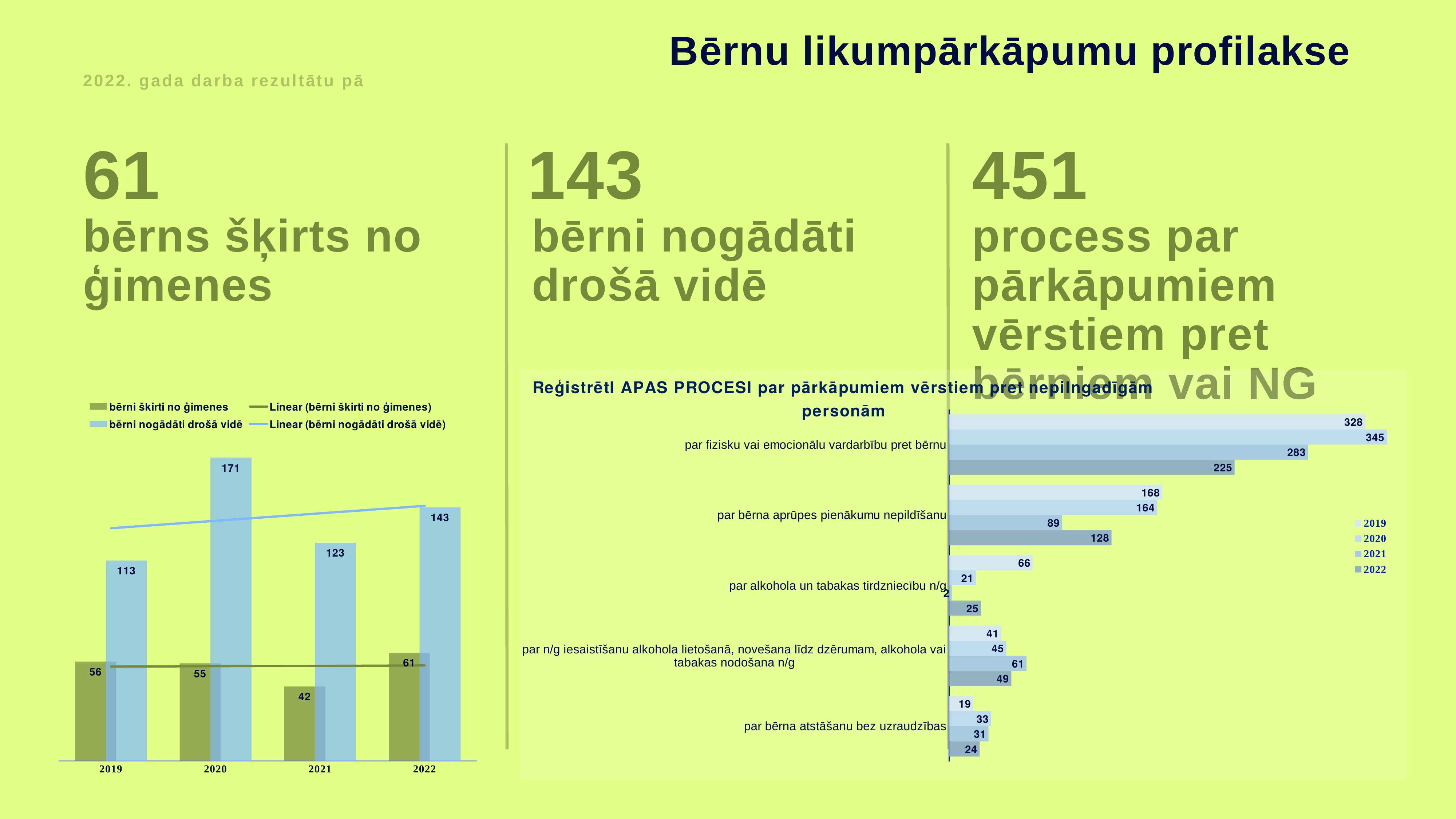

Bērnu likumpārkāpumu profilakse
2022. gada darba rezultātu pārskats

61
143
451
bērns šķirts no ģimenes
bērni nogādāti drošā vidē
process par pārkāpumiem vērstiem pret bērniem vai NG

### Chart: ReģistrētI APAS PROCESI par pārkāpumiem vērstiem pret nepilngadīgām personām

| Category | 2022 | 2021 | 2020 | 2019 |
|---|---|---|---|---|
| par bērna atstāšanu bez uzraudzības | 24.0 | 31.0 | 33.0 | 19.0 |
| par n/g iesaistīšanu alkohola lietošanā, novešana līdz dzērumam, alkohola vai tabakas nodošana n/g | 49.0 | 61.0 | 45.0 | 41.0 |
| par alkohola un tabakas tirdzniecību n/g | 25.0 | 2.0 | 21.0 | 66.0 |
| par bērna aprūpes pienākumu nepildīšanu | 128.0 | 89.0 | 164.0 | 168.0 |
| par fizisku vai emocionālu vardarbību pret bērnu | 225.0 | 283.0 | 345.0 | 328.0 |

### Chart

| Category | bērni škirti no ģimenes | bērni nogādāti drošā vidē |
|---|---|---|
| 2019 | 56.0 | 113.0 |
| 2020 | 55.0 | 171.0 |
| 2021 | 42.0 | 123.0 |
| 2022 | 61.0 | 143.0 |